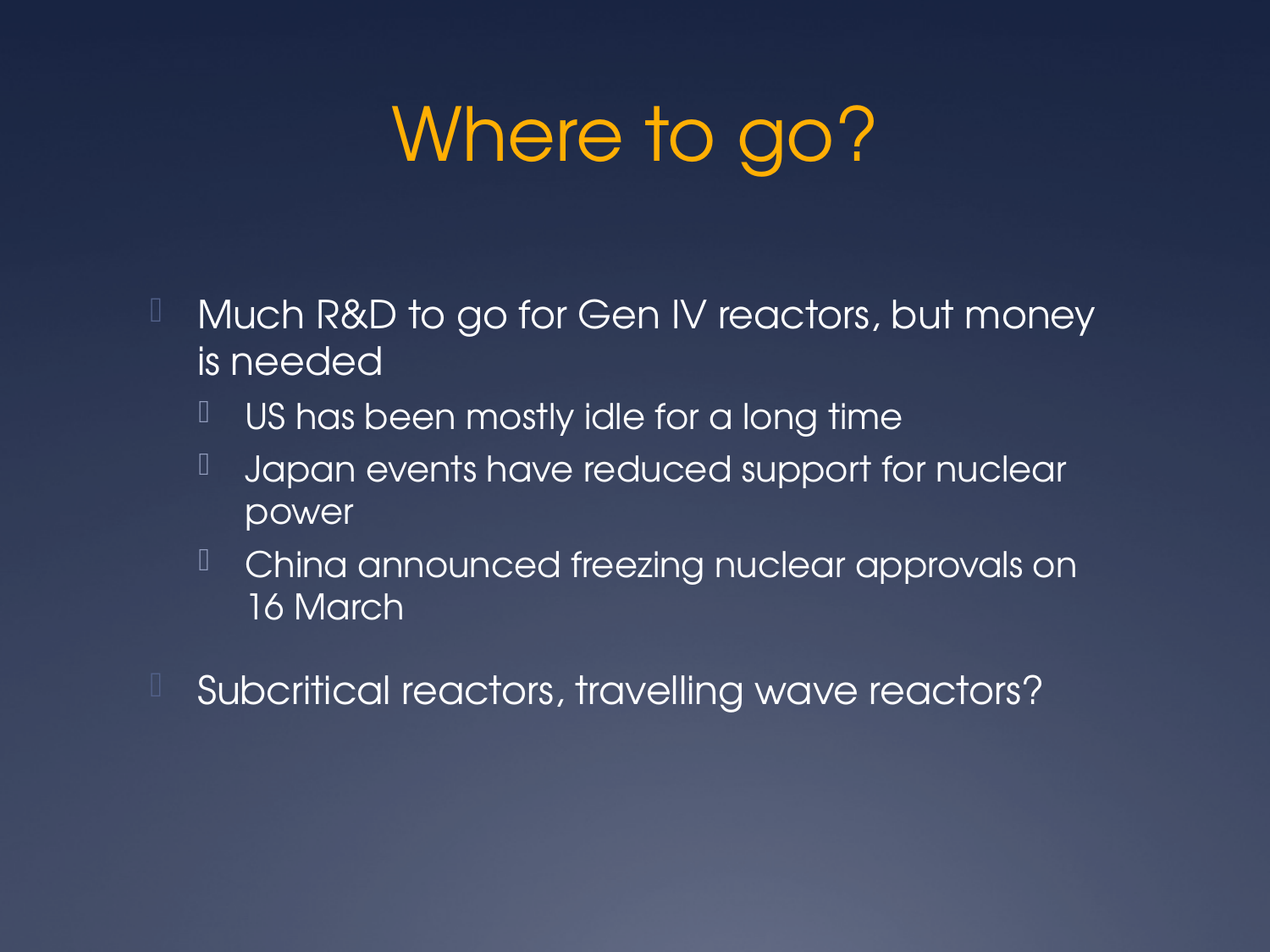

# Where to go?
Much R&D to go for Gen IV reactors, but money is needed
US has been mostly idle for a long time
Japan events have reduced support for nuclear power
China announced freezing nuclear approvals on 16 March
Subcritical reactors, travelling wave reactors?